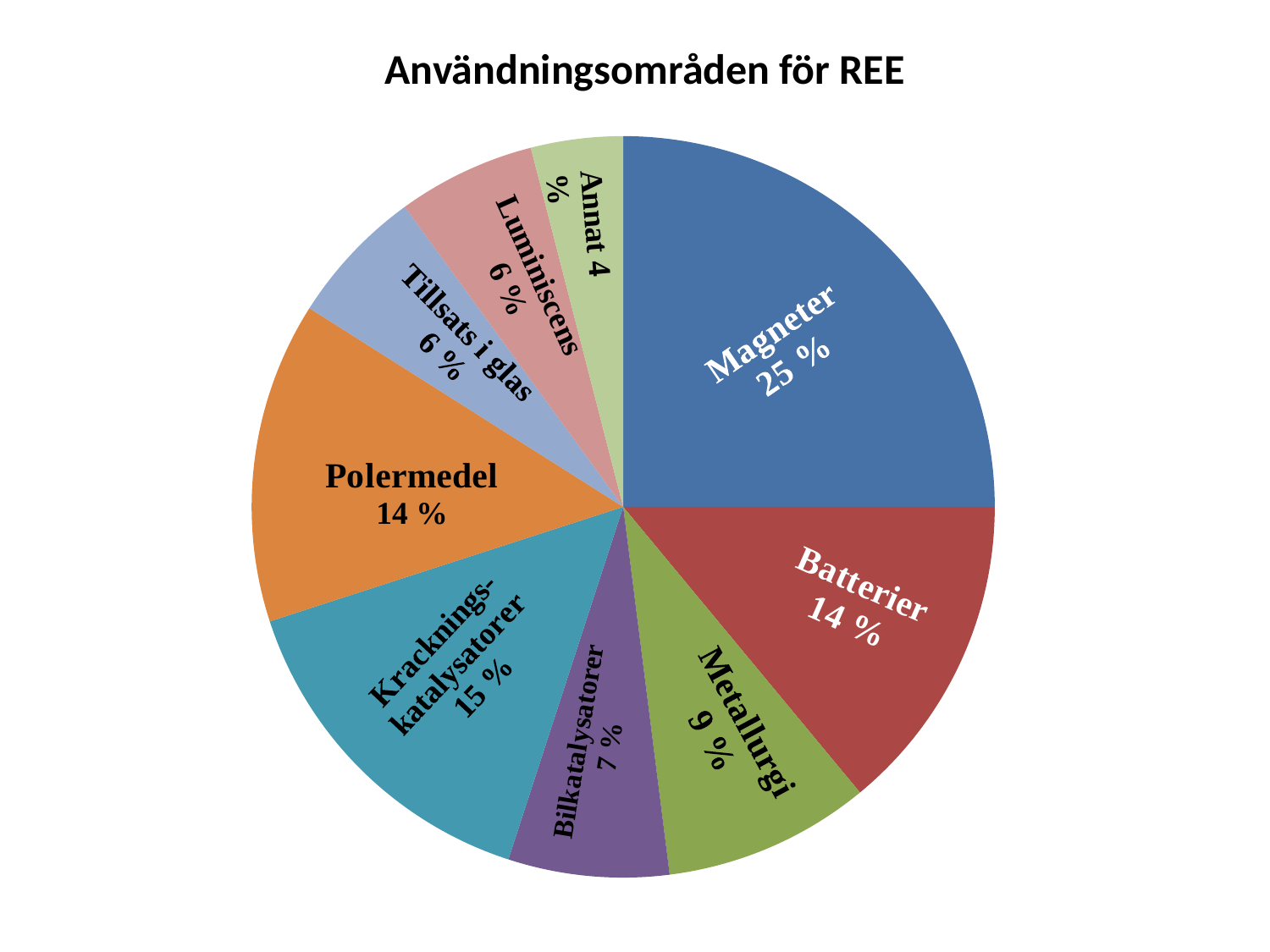

Användningsområden för REE

### Chart

| Category | procent |
|---|---|
| Magneter | 25.0 |
| Batterier | 14.0 |
| Metallurgi | 9.0 |
| Bilkatalysatorer | 7.0 |
| Krackningskatalysatorer | 15.0 |
| Polermedel | 14.0 |
| Tillsats i glas | 6.0 |
| Luminiscens | 6.0 |
| Annat | 4.0 |